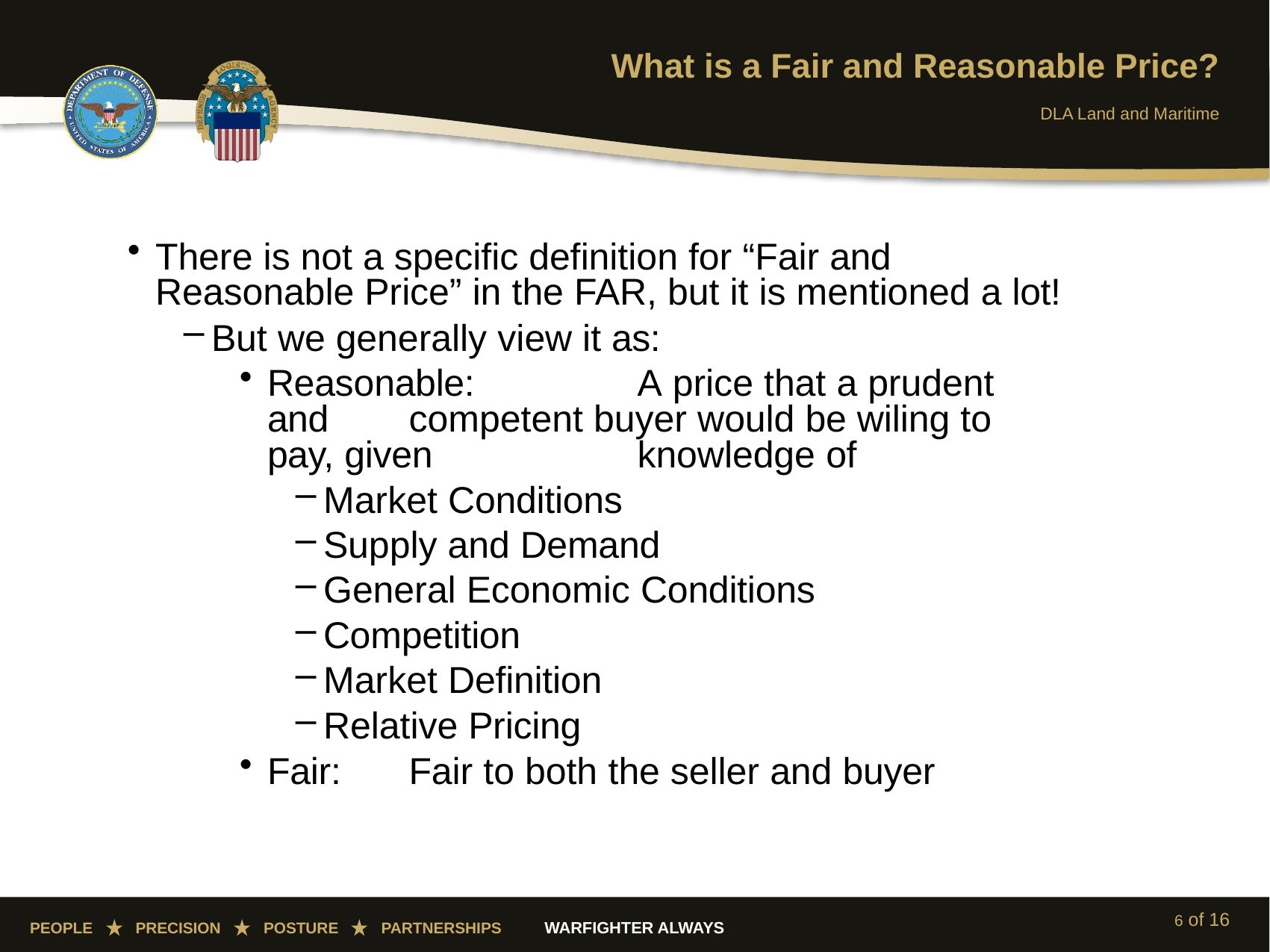

# What is a Fair and Reasonable Price?
DLA Land and Maritime

There is not a specific definition for “Fair and 	Reasonable Price” in the FAR, but it is mentioned a lot!
But we generally view it as:
Reasonable:	A price that a prudent and 	competent buyer would be wiling to pay, given 	knowledge of
Market Conditions
Supply and Demand
General Economic Conditions
Competition
Market Definition
Relative Pricing
Fair:	Fair to both the seller and buyer
6 of 16